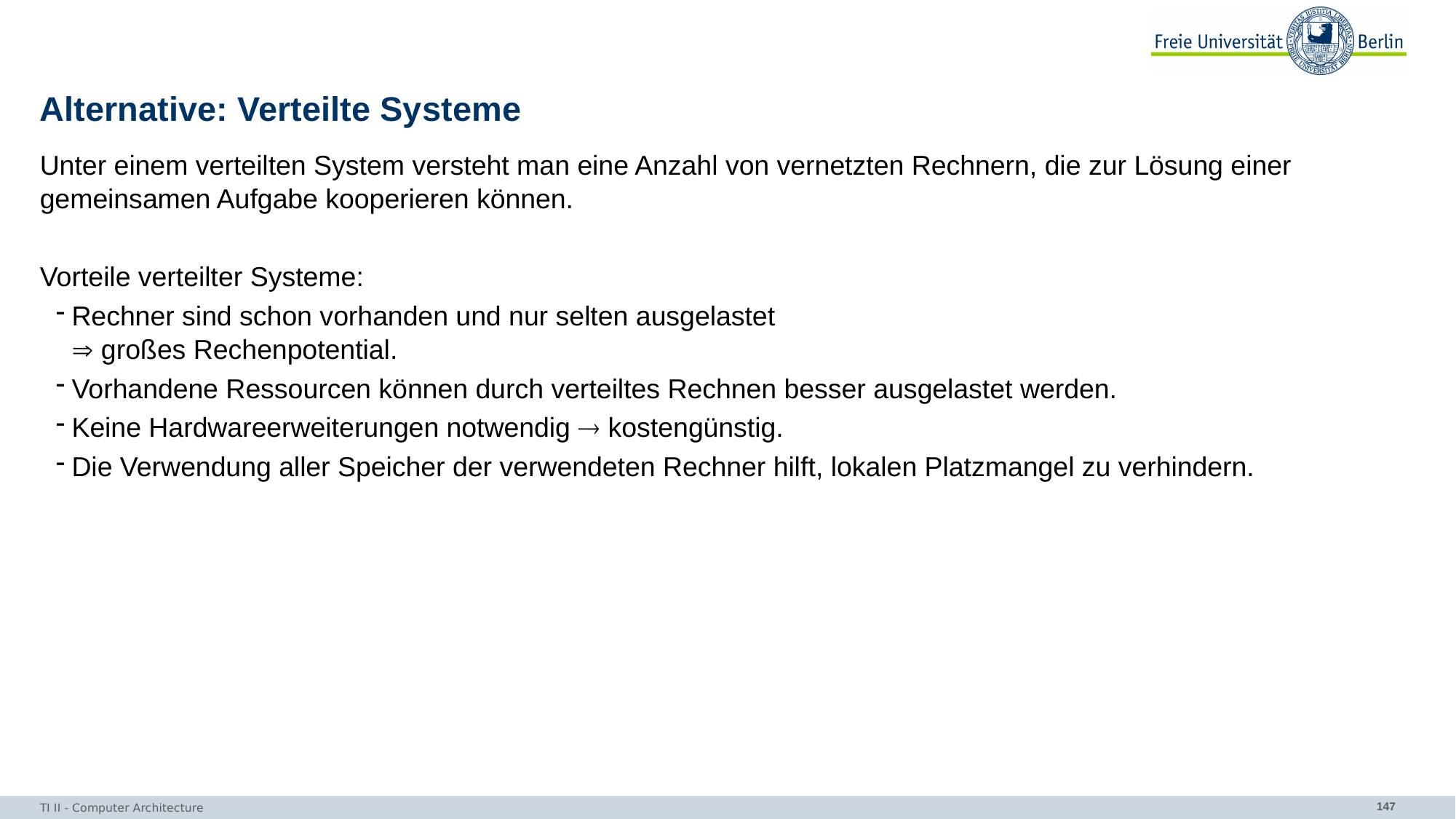

# Alternative: Verteilte Systeme
Unter einem verteilten System versteht man eine Anzahl von vernetzten Rechnern, die zur Lösung einer gemeinsamen Aufgabe kooperieren können.

Vorteile verteilter Systeme:
Rechner sind schon vorhanden und nur selten ausgelastet
⇒ großes Rechenpotential.
Vorhandene Ressourcen können durch verteiltes Rechnen besser ausgelastet werden.
Keine Hardwareerweiterungen notwendig → kostengünstig.
Die Verwendung aller Speicher der verwendeten Rechner hilft, lokalen Platzmangel zu verhindern.

TI II - Computer Architecture